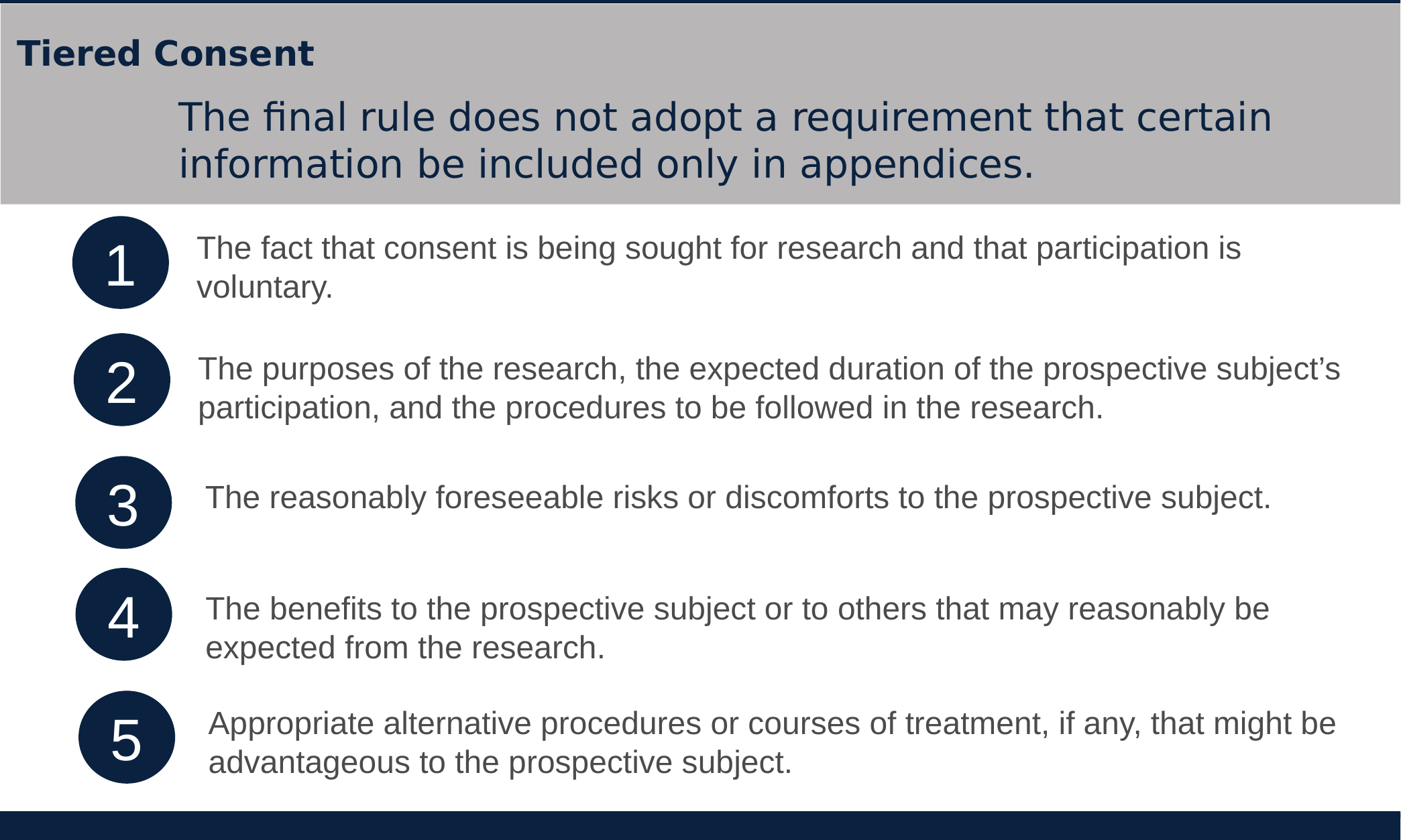

Tiered Consent
The final rule does not adopt a requirement that certain information be included only in appendices.
1
The fact that consent is being sought for research and that participation is voluntary.
2
The purposes of the research, the expected duration of the prospective subject’s participation, and the procedures to be followed in the research.
3
The reasonably foreseeable risks or discomforts to the prospective subject.
4
The benefits to the prospective subject or to others that may reasonably be expected from the research.
5
Appropriate alternative procedures or courses of treatment, if any, that might be
advantageous to the prospective subject.